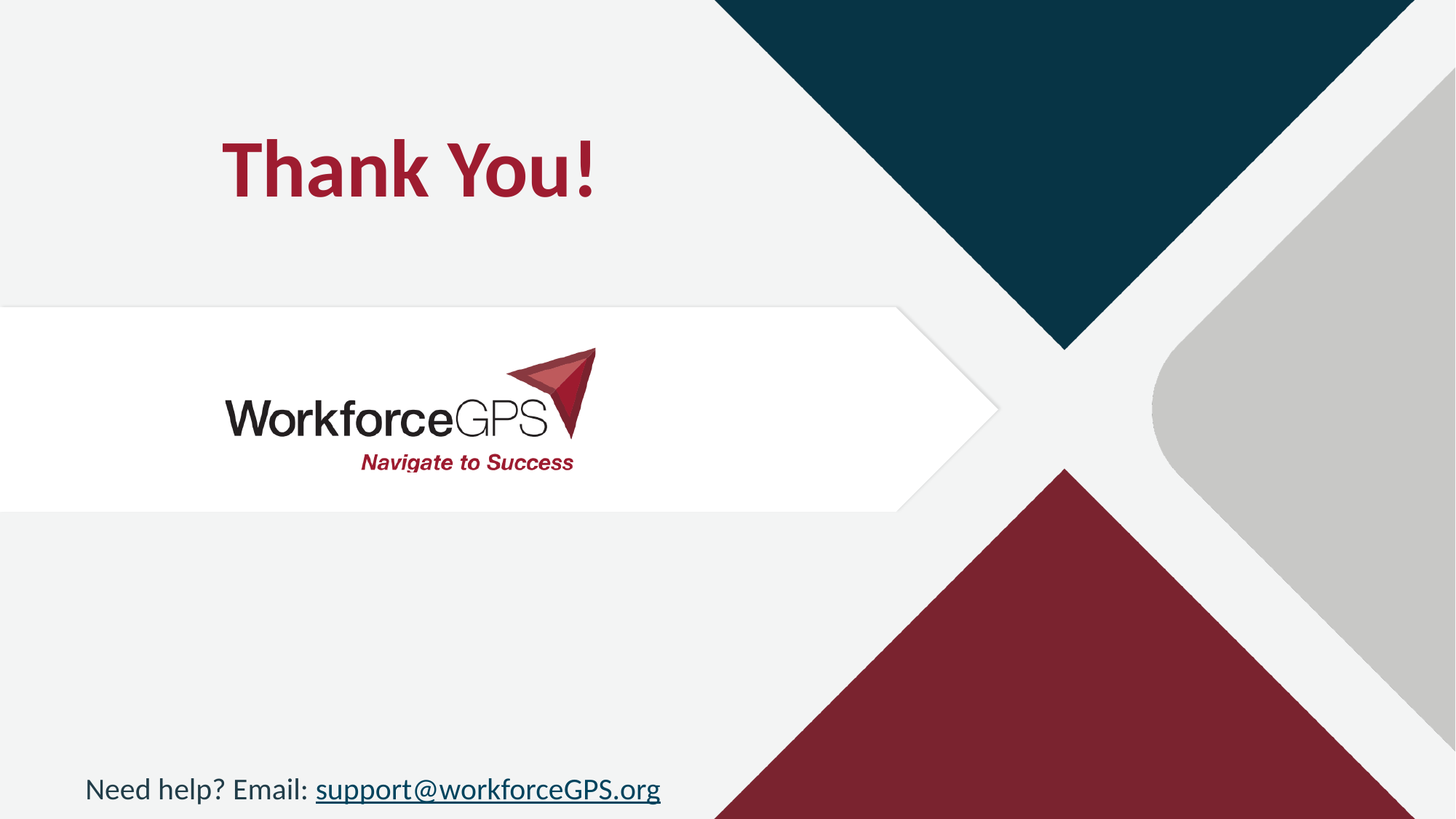

# Thank You!
Need help? Email: support@workforceGPS.org